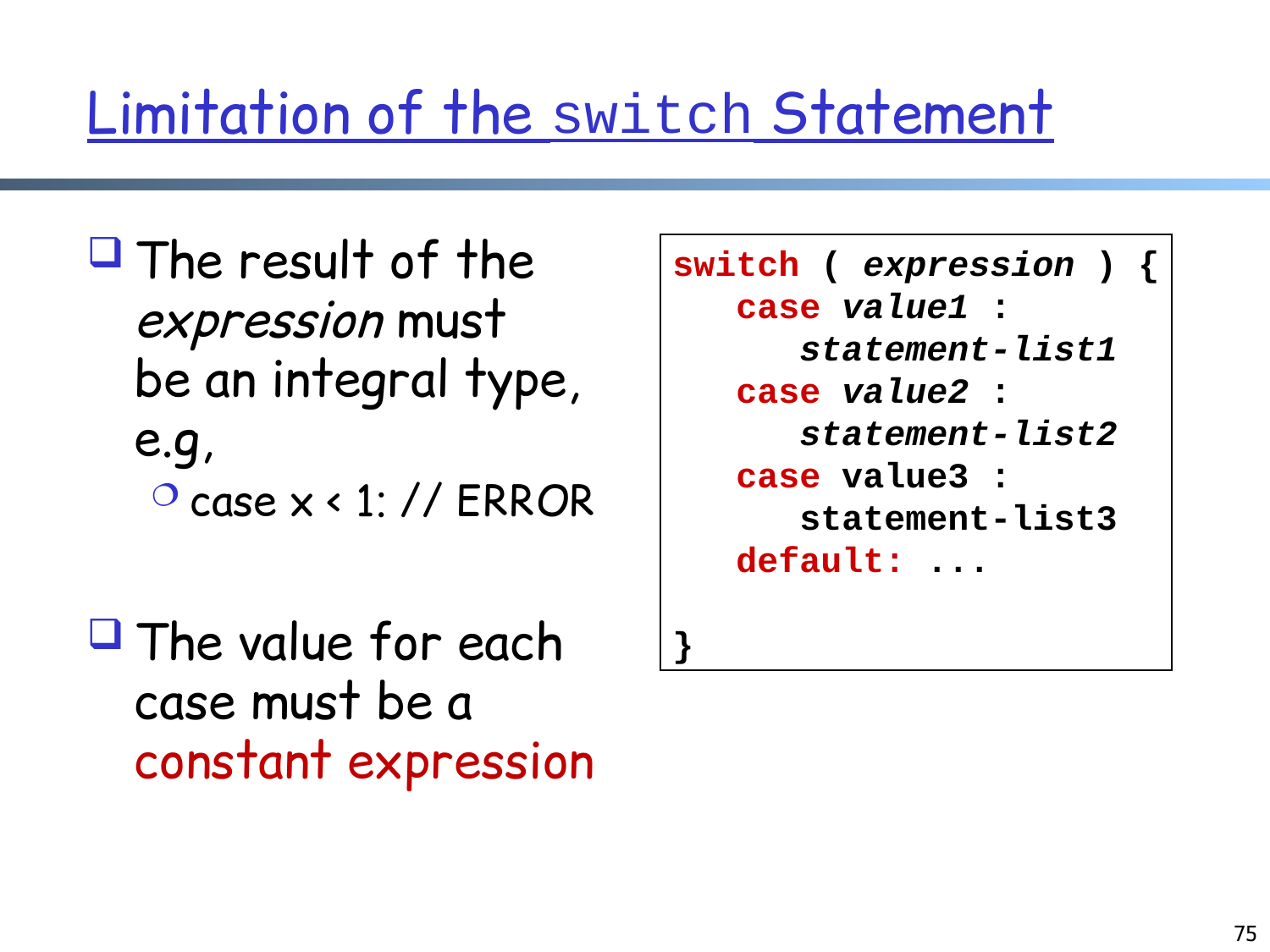

# Limitation of the switch Statement
The result of the expression must
be an integral type, e.g,
case x < 1: // ERROR

The value for each case must be a constant expression
switch ( expression ) {
   case value1 :
      statement-list1
   case value2 :
      statement-list2
   case value3 :
      statement-list3
   default: ...

}
75